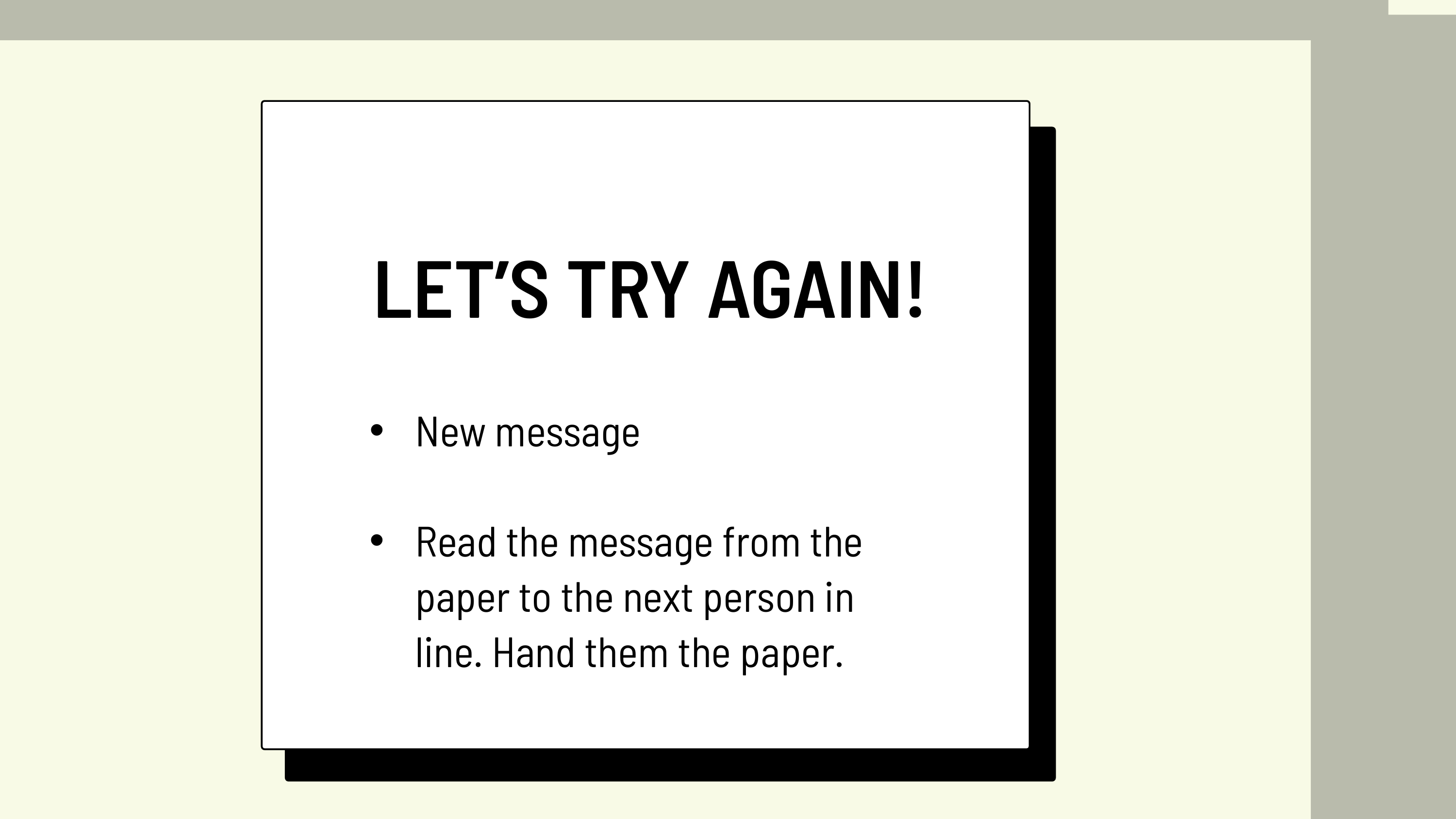

LET’S TRY AGAIN!
New message

Read the message from the paper to the next person in line. Hand them the paper.